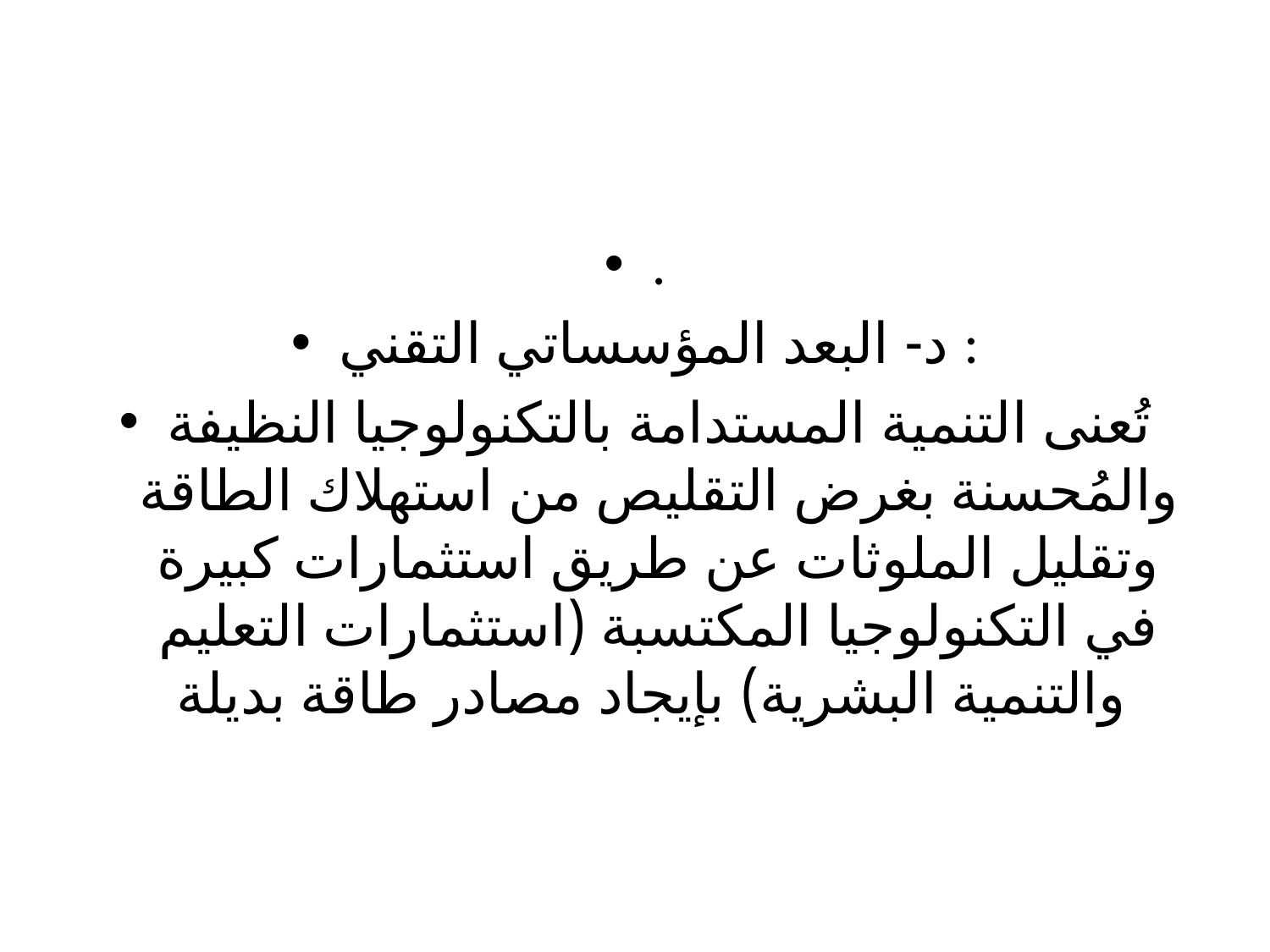

#
.
‌د- البعد المؤسساتي التقني :
تُعنى التنمية المستدامة بالتكنولوجيا النظيفة والمُحسنة بغرض التقليص من استهلاك الطاقة وتقليل الملوثات عن طريق استثمارات كبيرة في التكنولوجيا المكتسبة (استثمارات التعليم والتنمية البشرية) بإيجاد مصادر طاقة بديلة